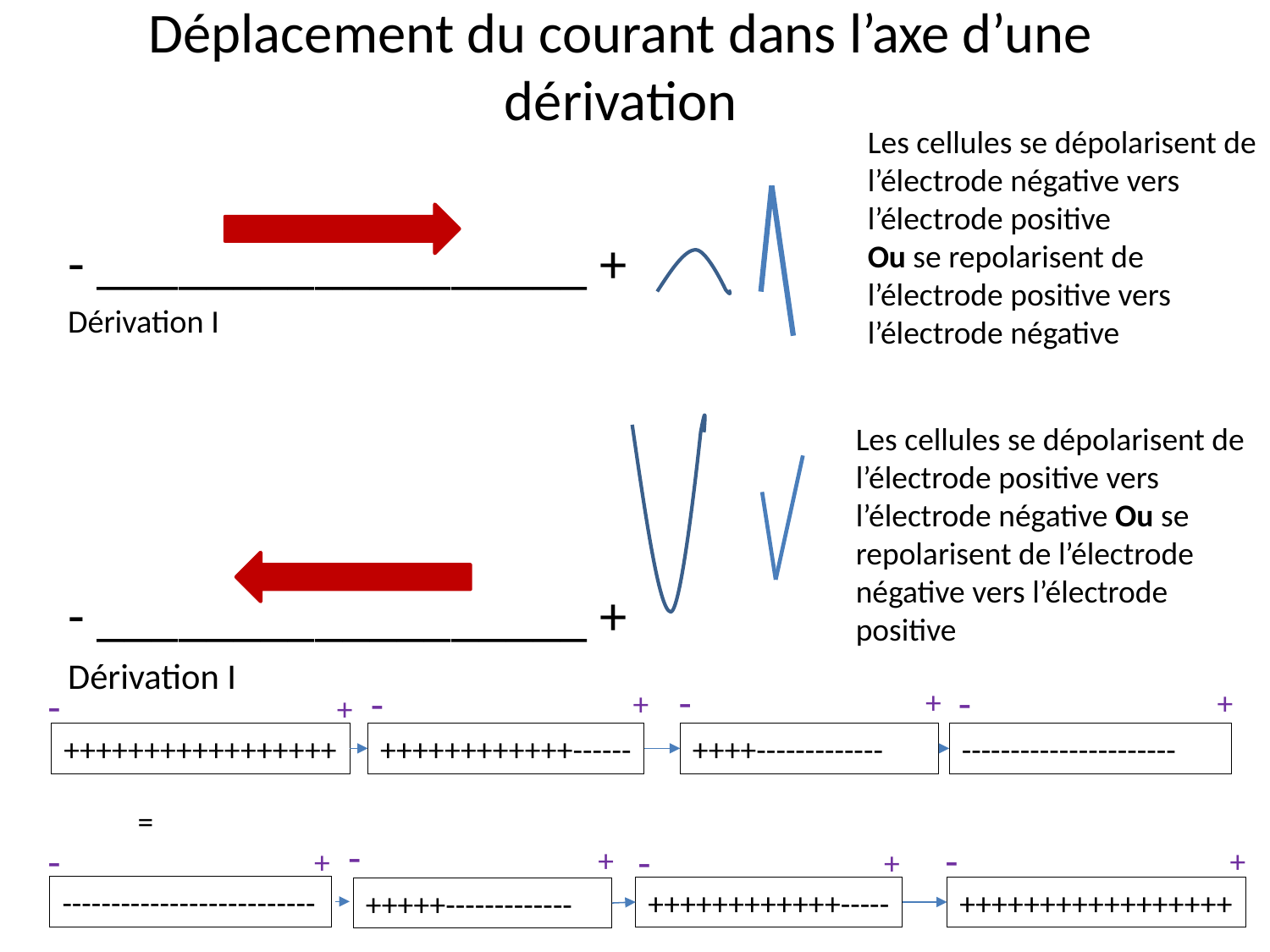

# Déplacement du courant dans l’axe d’une dérivation
Les cellules se dépolarisent de l’électrode négative vers l’électrode positive
Ou se repolarisent de l’électrode positive vers l’électrode négative

- __________________ +
Dérivation I

- __________________ +
Dérivation I

Les cellules se dépolarisent de l’électrode positive vers l’électrode négative Ou se repolarisent de l’électrode négative vers l’électrode positive

-
-
-
-
+
+
+
+
+++++++++++++++++
++++++++++++------
++++-------------
----------------------
=
-
-
-
-
+
+
+
+
--------------------------
++++++++++++-----
+++++++++++++++++
+++++-------------